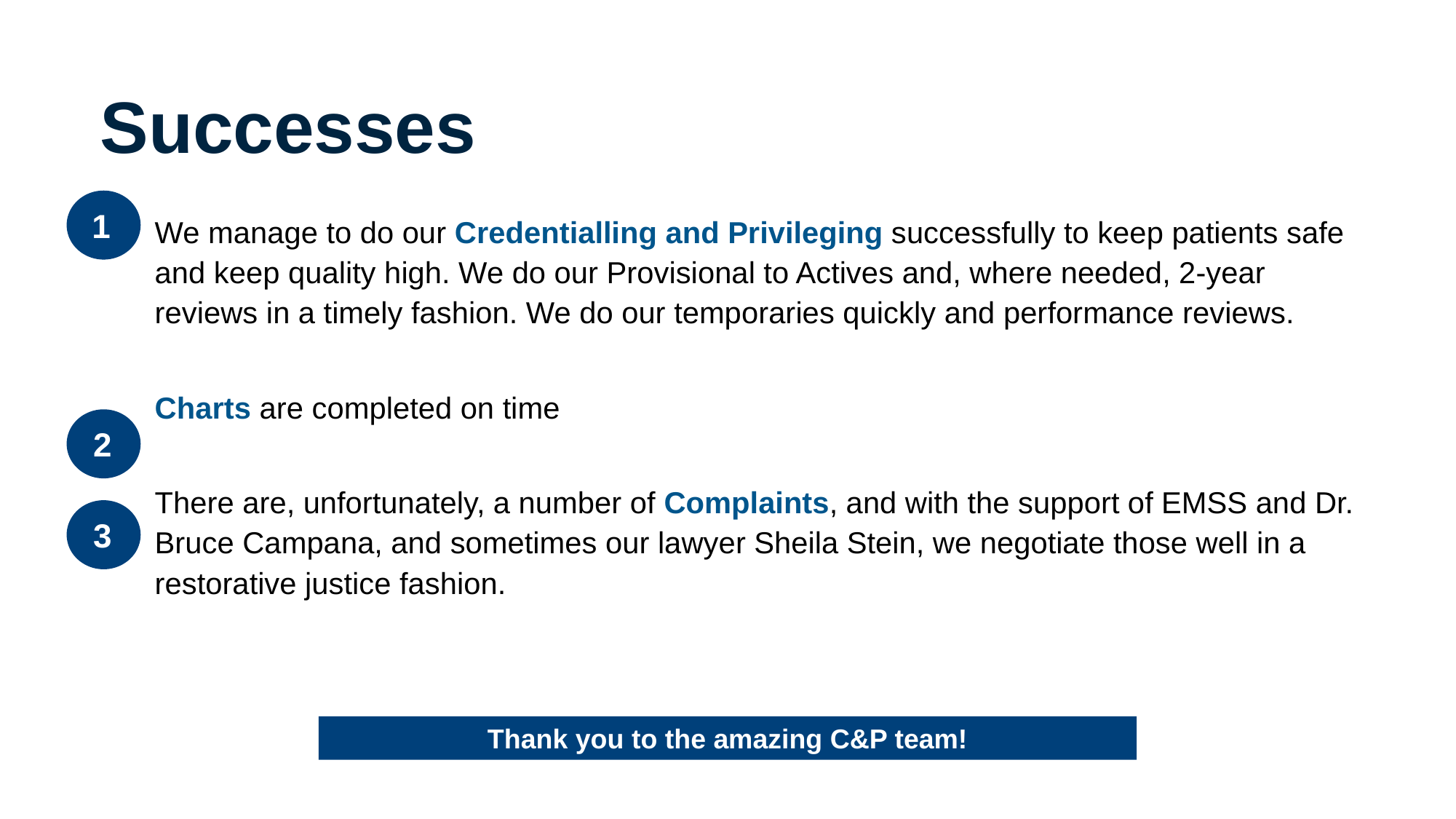

Successes

1
We manage to do our Credentialling and Privileging successfully to keep patients safe and keep quality high. We do our Provisional to Actives and, where needed, 2-year reviews in a timely fashion. We do our temporaries quickly and performance reviews.

Charts are completed on time

There are, unfortunately, a number of Complaints, and with the support of EMSS and Dr. Bruce Campana, and sometimes our lawyer Sheila Stein, we negotiate those well in a restorative justice fashion.

2

3
Thank you to the amazing C&P team!